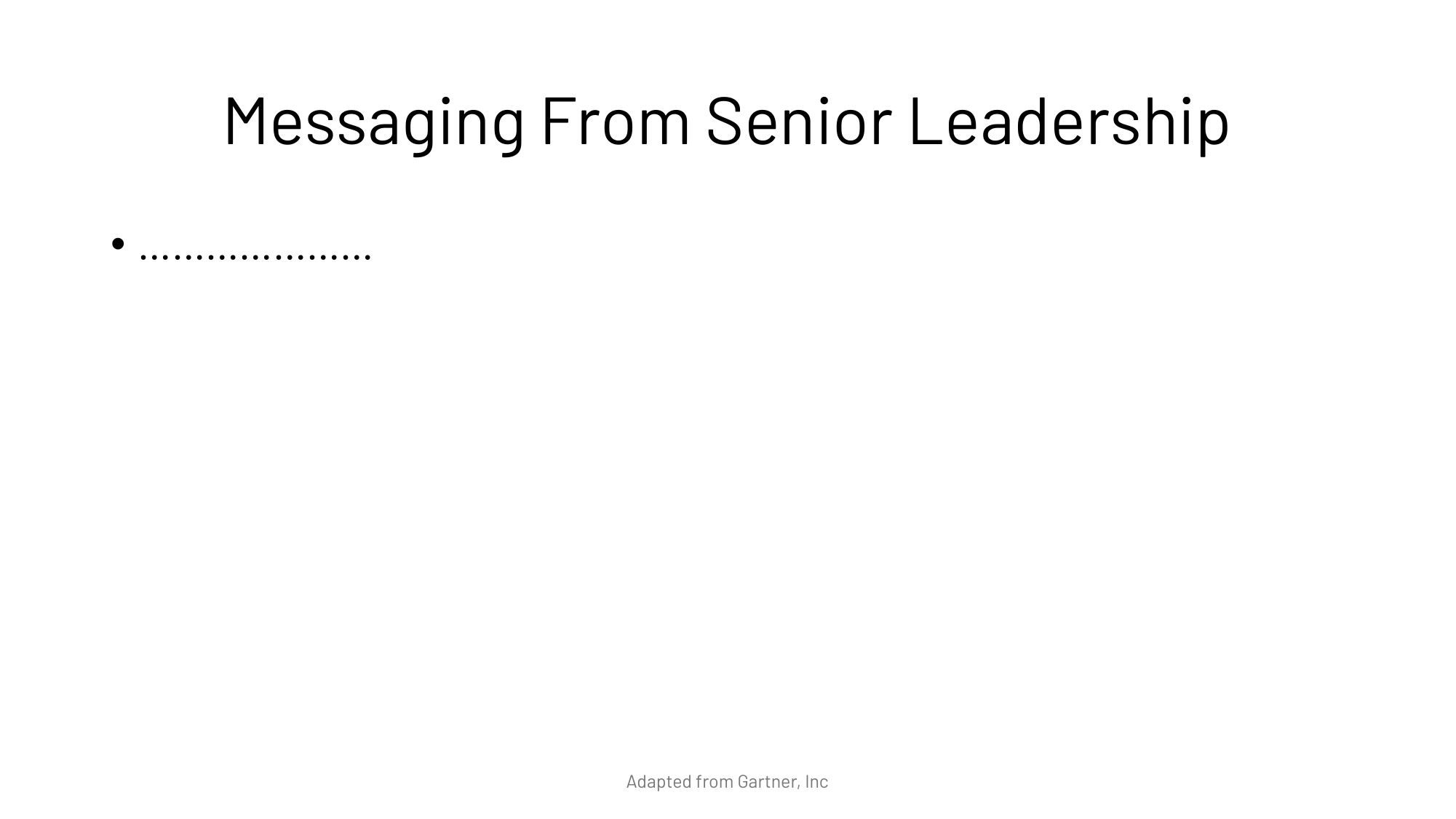

# Messaging From Senior Leadership
…………………
Adapted from Gartner, Inc